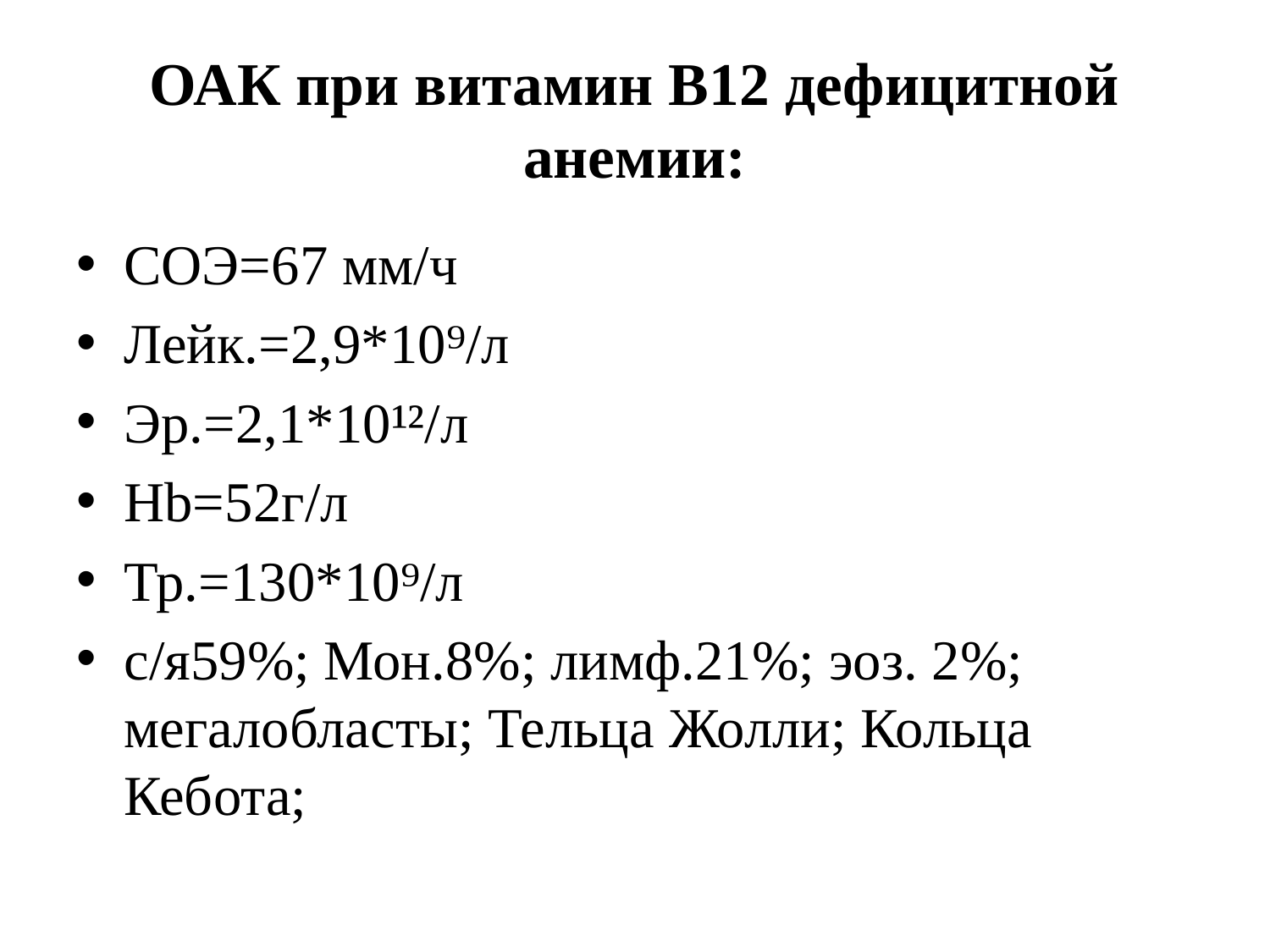

# ОАК при витамин В12 дефицитной анемии:
СОЭ=67 мм/ч
Лейк.=2,9*10⁹/л
Эр.=2,1*10¹²/л
Hb=52г/л
Тр.=130*10⁹/л
с/я59%; Мон.8%; лимф.21%; эоз. 2%; мегалобласты; Тельца Жолли; Кольца Кебота;